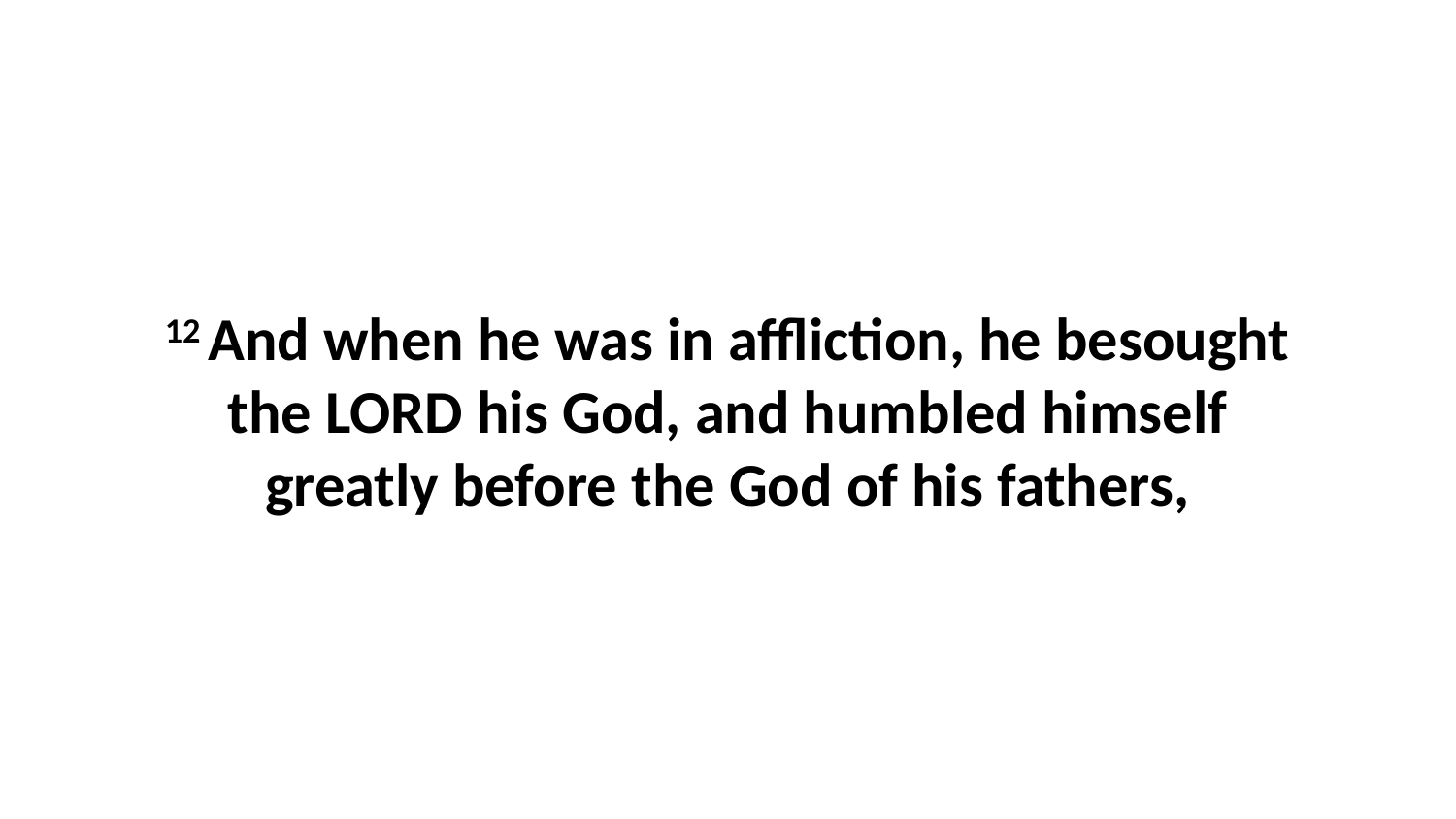

12 And when he was in affliction, he besought the LORD his God, and humbled himself greatly before the God of his fathers,